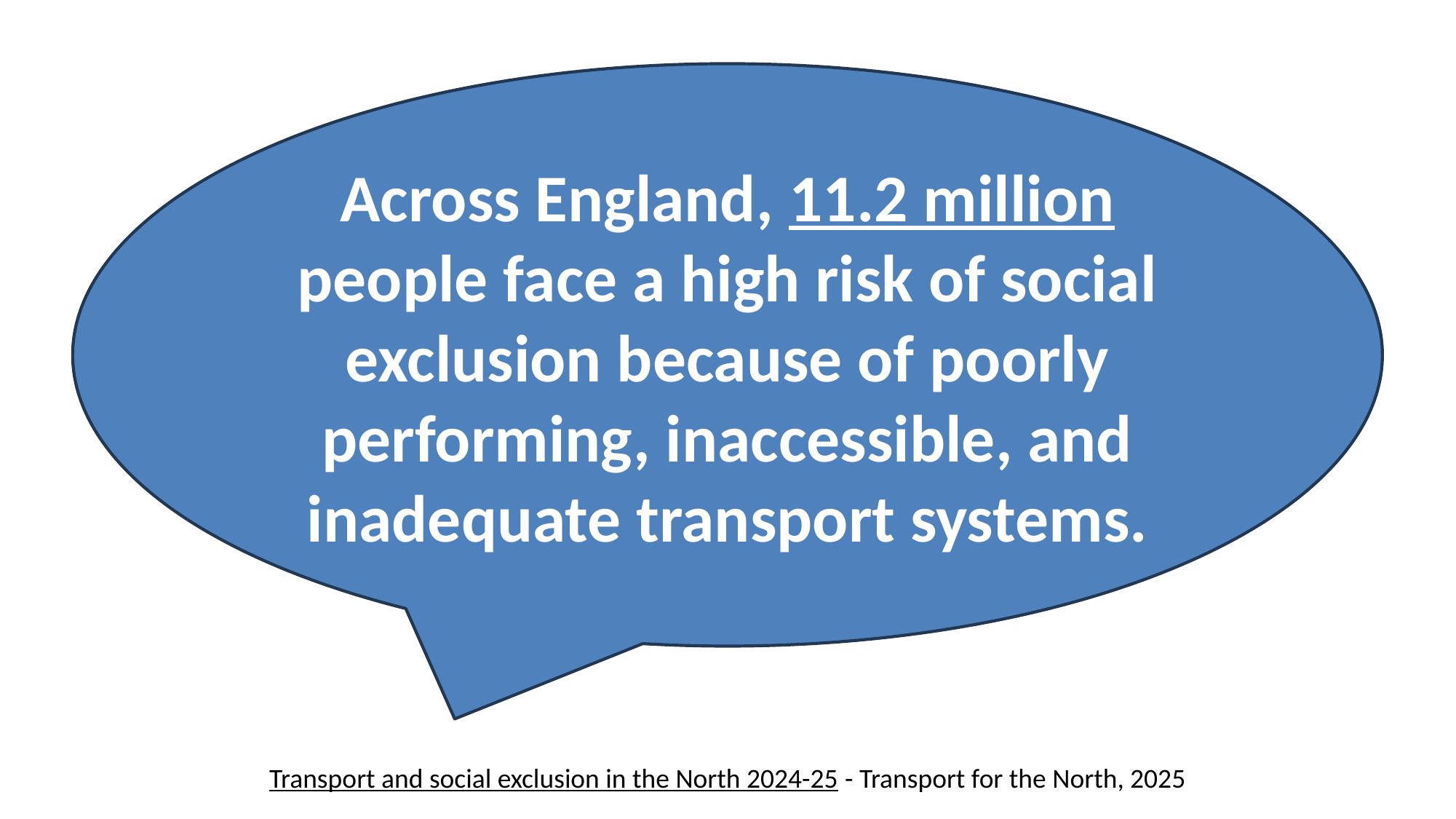

Across England, 11.2 million people face a high risk of social exclusion because of poorly performing, inaccessible, and inadequate transport systems.
Transport and social exclusion in the North 2024-25 - Transport for the North, 2025